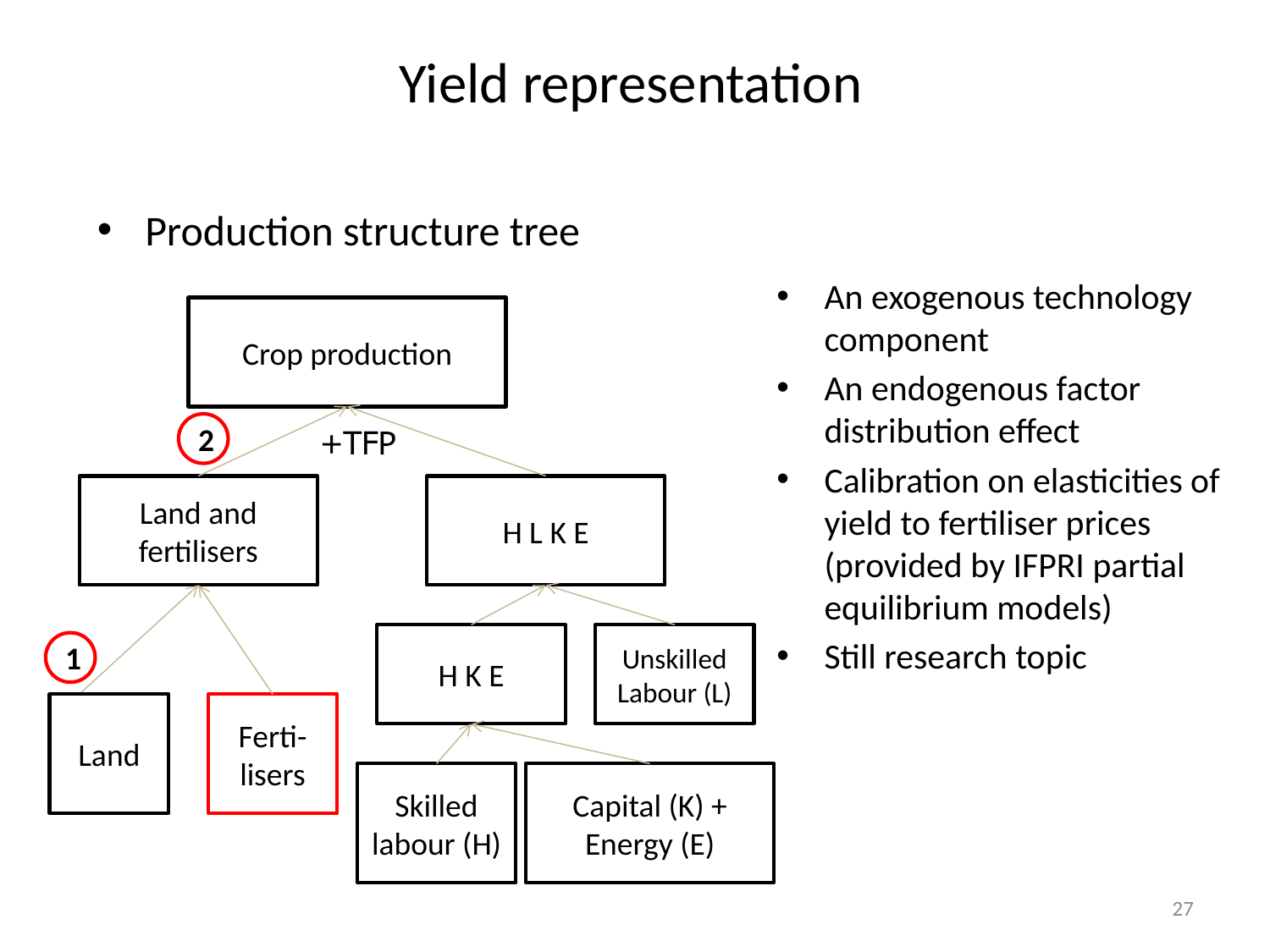

Yield representation
Production structure tree
An exogenous technology component
An endogenous factor distribution effect
Calibration on elasticities of yield to fertiliser prices (provided by IFPRI partial equilibrium models)
Still research topic
Crop production
2
+TFP
Land and fertilisers
H L K E
H K E
Unskilled Labour (L)
1
Land
Ferti-lisers
Skilled labour (H)
Capital (K) + Energy (E)
27